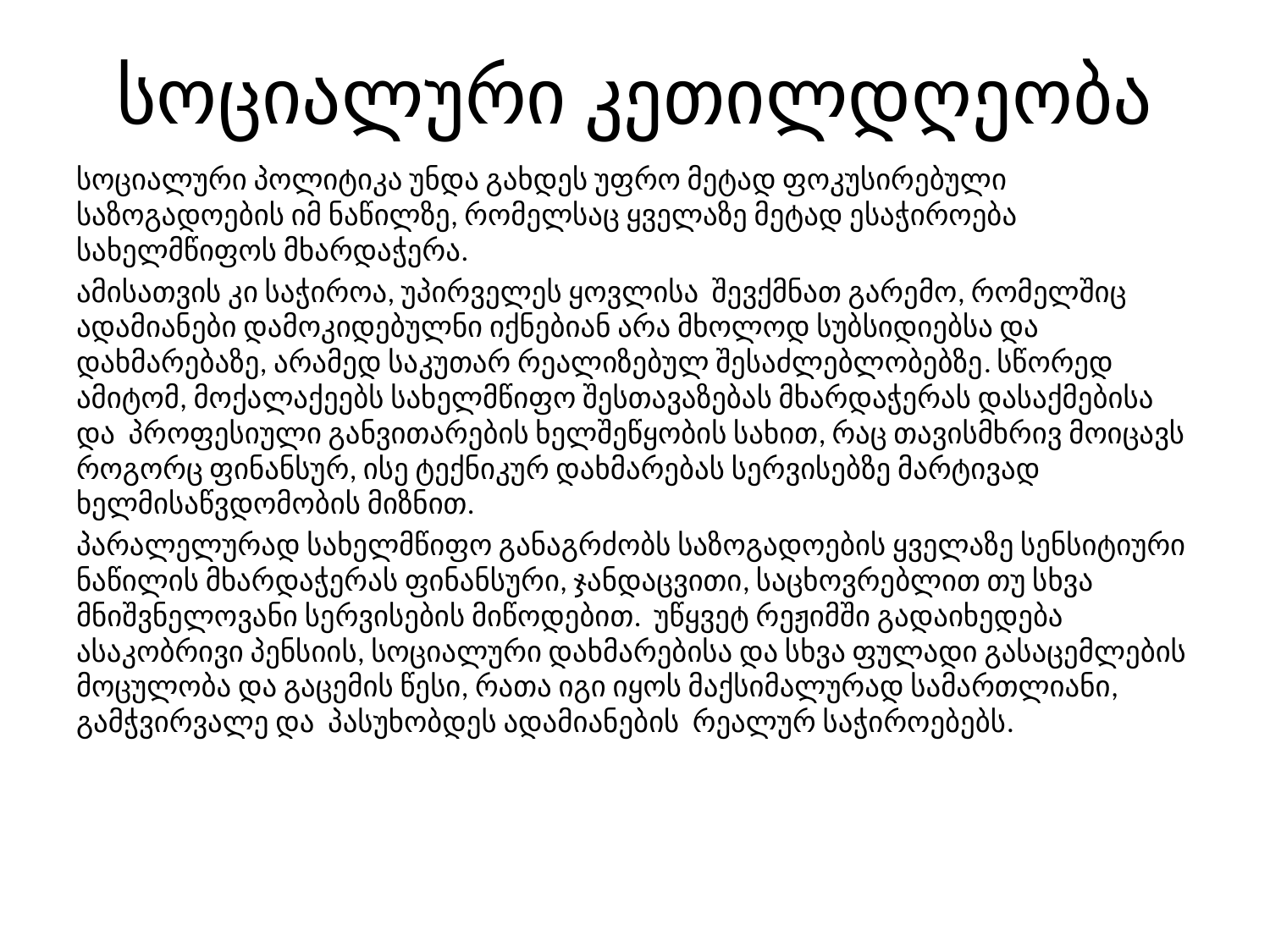

# სოციალური კეთილდღეობა
სოციალური პოლიტიკა უნდა გახდეს უფრო მეტად ფოკუსირებული საზოგადოების იმ ნაწილზე, რომელსაც ყველაზე მეტად ესაჭიროება სახელმწიფოს მხარდაჭერა.
ამისათვის კი საჭიროა, უპირველეს ყოვლისა  შევქმნათ გარემო, რომელშიც ადამიანები დამოკიდებულნი იქნებიან არა მხოლოდ სუბსიდიებსა და დახმარებაზე, არამედ საკუთარ რეალიზებულ შესაძლებლობებზე. სწორედ ამიტომ, მოქალაქეებს სახელმწიფო შესთავაზებას მხარდაჭერას დასაქმებისა და  პროფესიული განვითარების ხელშეწყობის სახით, რაც თავისმხრივ მოიცავს როგორც ფინანსურ, ისე ტექნიკურ დახმარებას სერვისებზე მარტივად ხელმისაწვდომობის მიზნით.
პარალელურად სახელმწიფო განაგრძობს საზოგადოების ყველაზე სენსიტიური ნაწილის მხარდაჭერას ფინანსური, ჯანდაცვითი, საცხოვრებლით თუ სხვა მნიშვნელოვანი სერვისების მიწოდებით.  უწყვეტ რეჟიმში გადაიხედება ასაკობრივი პენსიის, სოციალური დახმარებისა და სხვა ფულადი გასაცემლების მოცულობა და გაცემის წესი, რათა იგი იყოს მაქსიმალურად სამართლიანი, გამჭვირვალე და  პასუხობდეს ადამიანების  რეალურ საჭიროებებს.